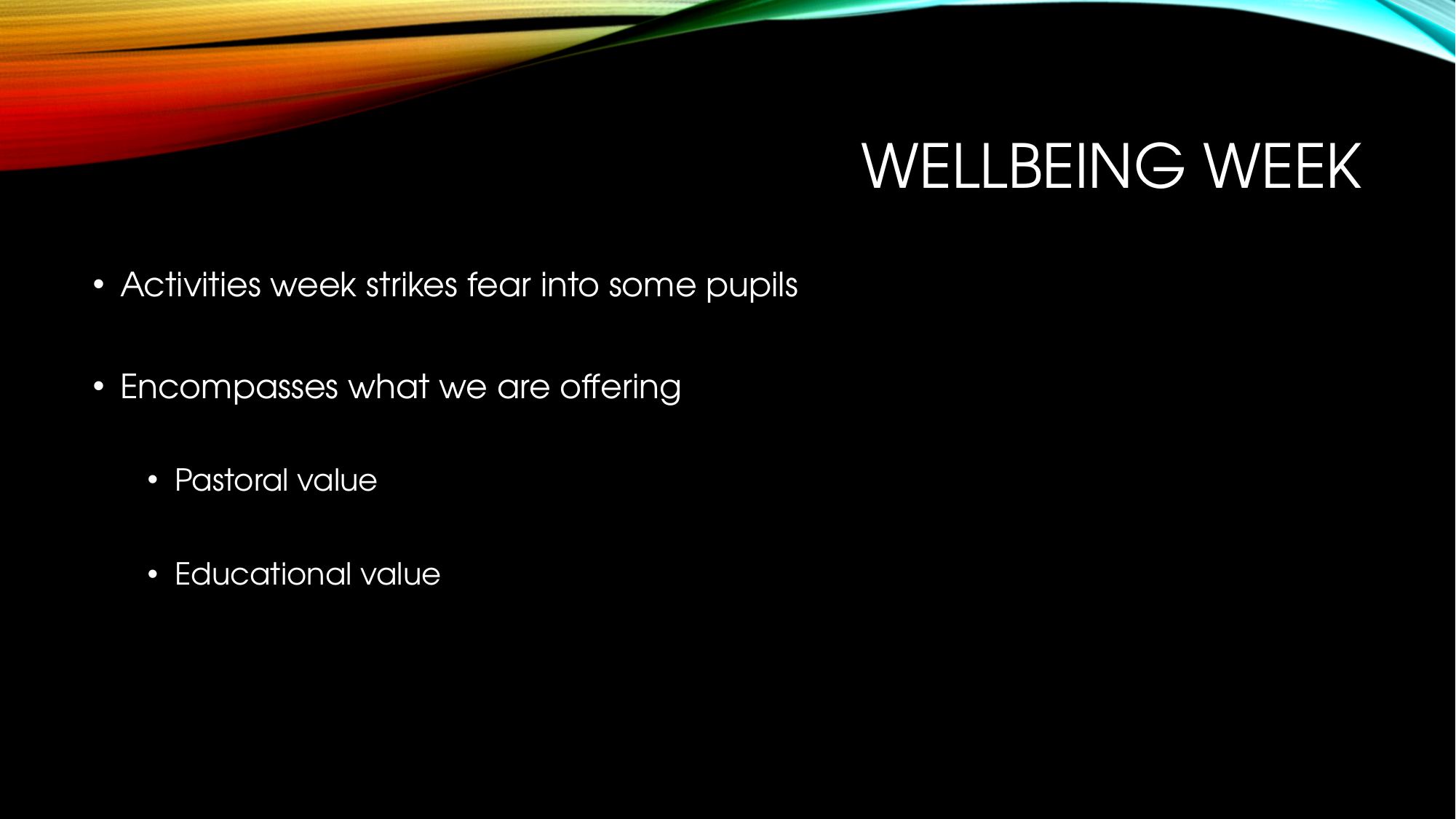

# Wellbeing week
Activities week strikes fear into some pupils

Encompasses what we are offering

Pastoral value

Educational value